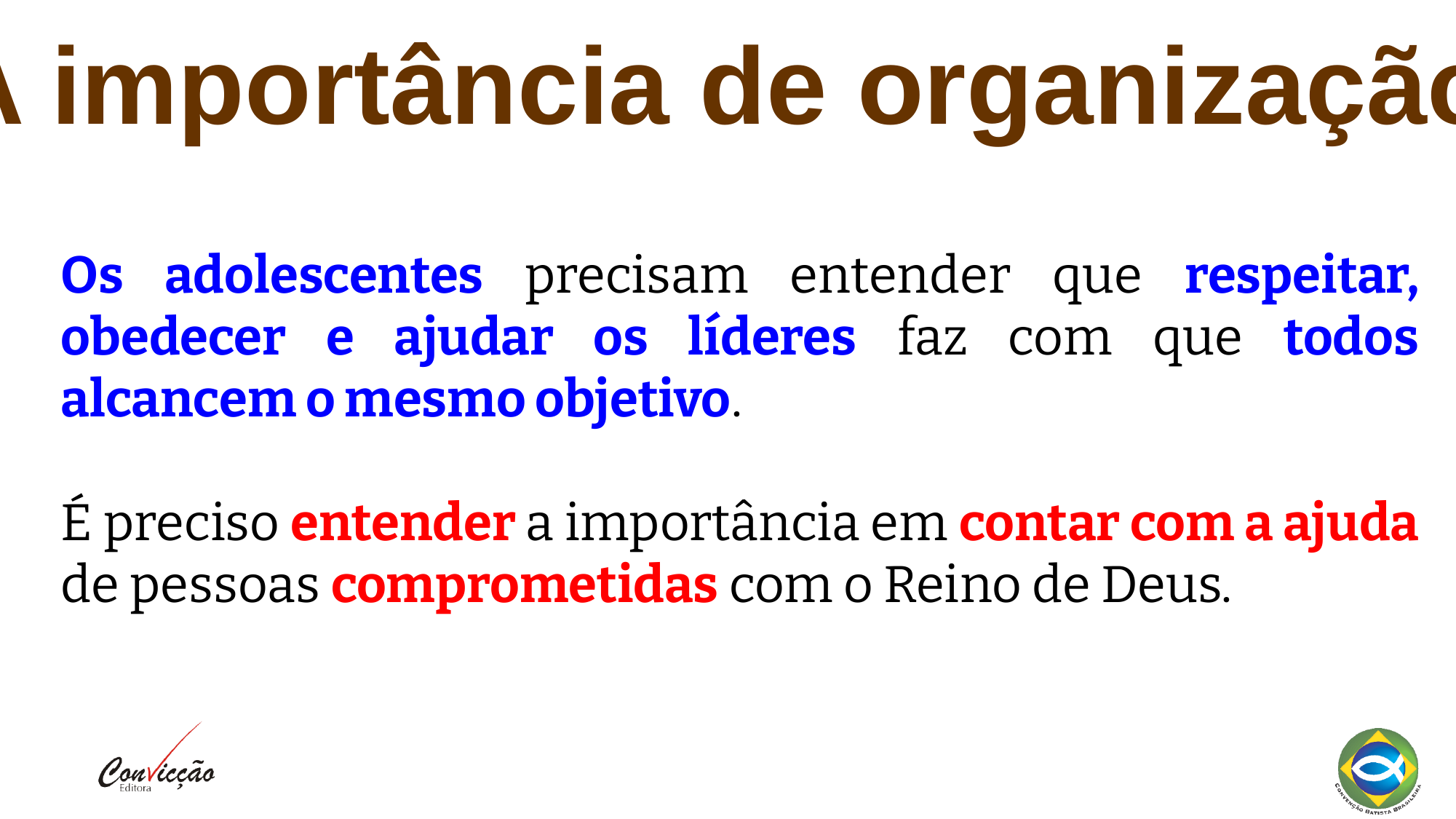

A importância de organização

Os adolescentes precisam entender que respeitar, obedecer e ajudar os líderes faz com que todos alcancem o mesmo objetivo.

É preciso entender a importância em contar com a ajuda de pessoas comprometidas com o Reino de Deus.